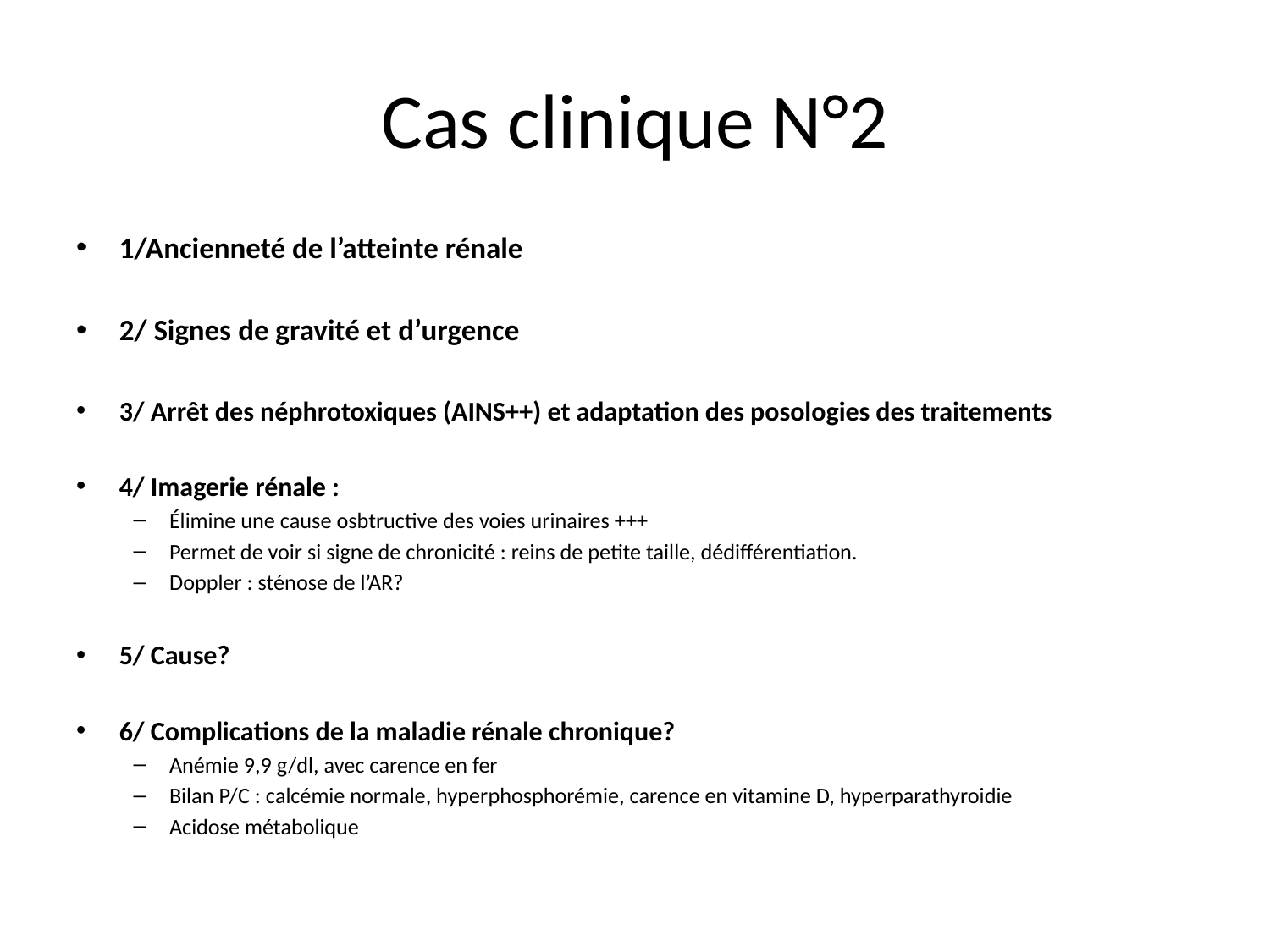

# Cas clinique N°2
1/Ancienneté de l’atteinte rénale

2/ Signes de gravité et d’urgence

3/ Arrêt des néphrotoxiques (AINS++) et adaptation des posologies des traitements

4/ Imagerie rénale :
Élimine une cause osbtructive des voies urinaires +++
Permet de voir si signe de chronicité : reins de petite taille, dédifférentiation.
Doppler : sténose de l’AR?

5/ Cause?

6/ Complications de la maladie rénale chronique?
Anémie 9,9 g/dl, avec carence en fer
Bilan P/C : calcémie normale, hyperphosphorémie, carence en vitamine D, hyperparathyroidie
Acidose métabolique